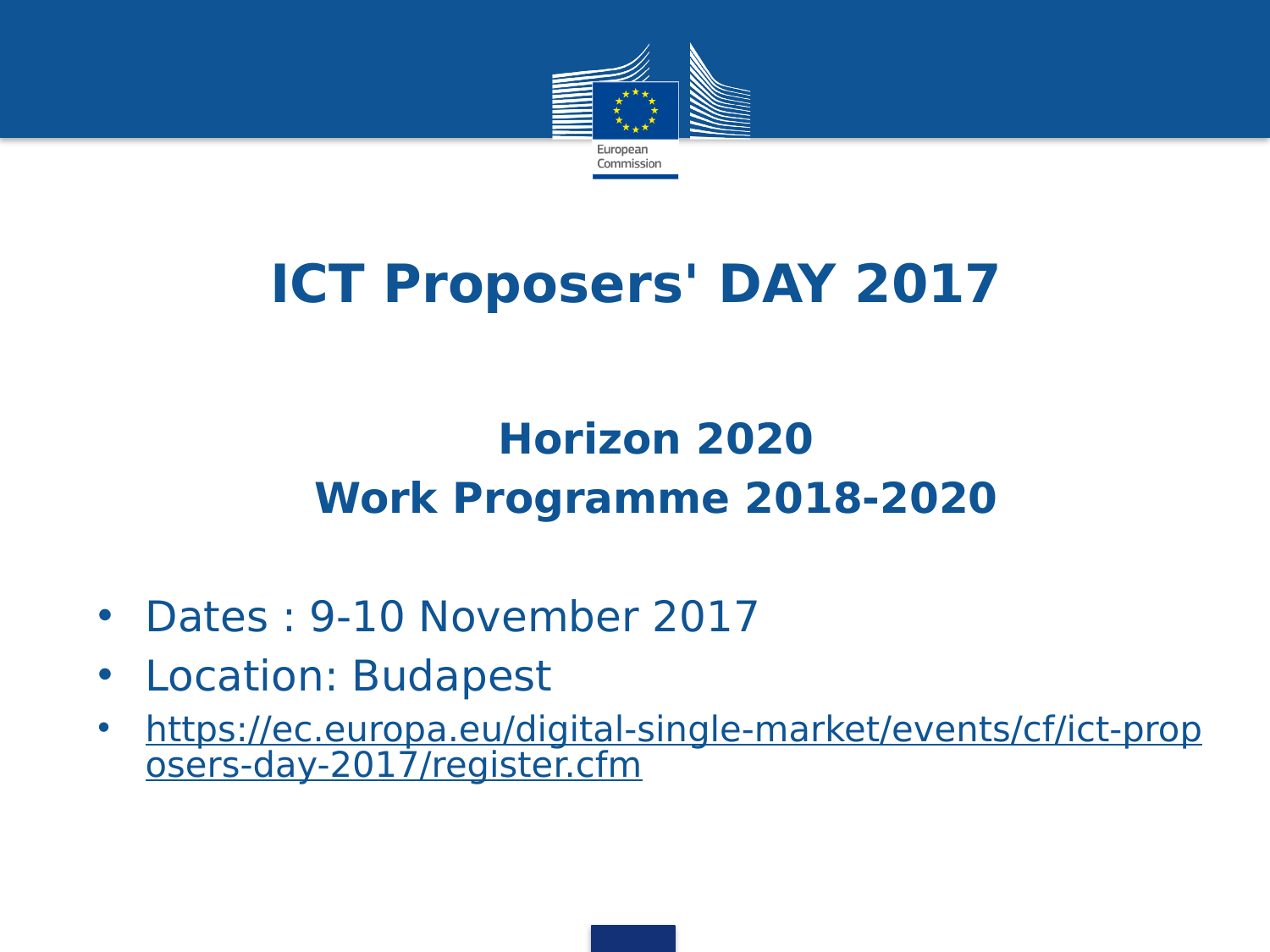

# ICT Proposers' DAY 2017

Horizon 2020
Work Programme 2018-2020

Dates : 9-10 November 2017
Location: Budapest
https://ec.europa.eu/digital-single-market/events/cf/ict-proposers-day-2017/register.cfm